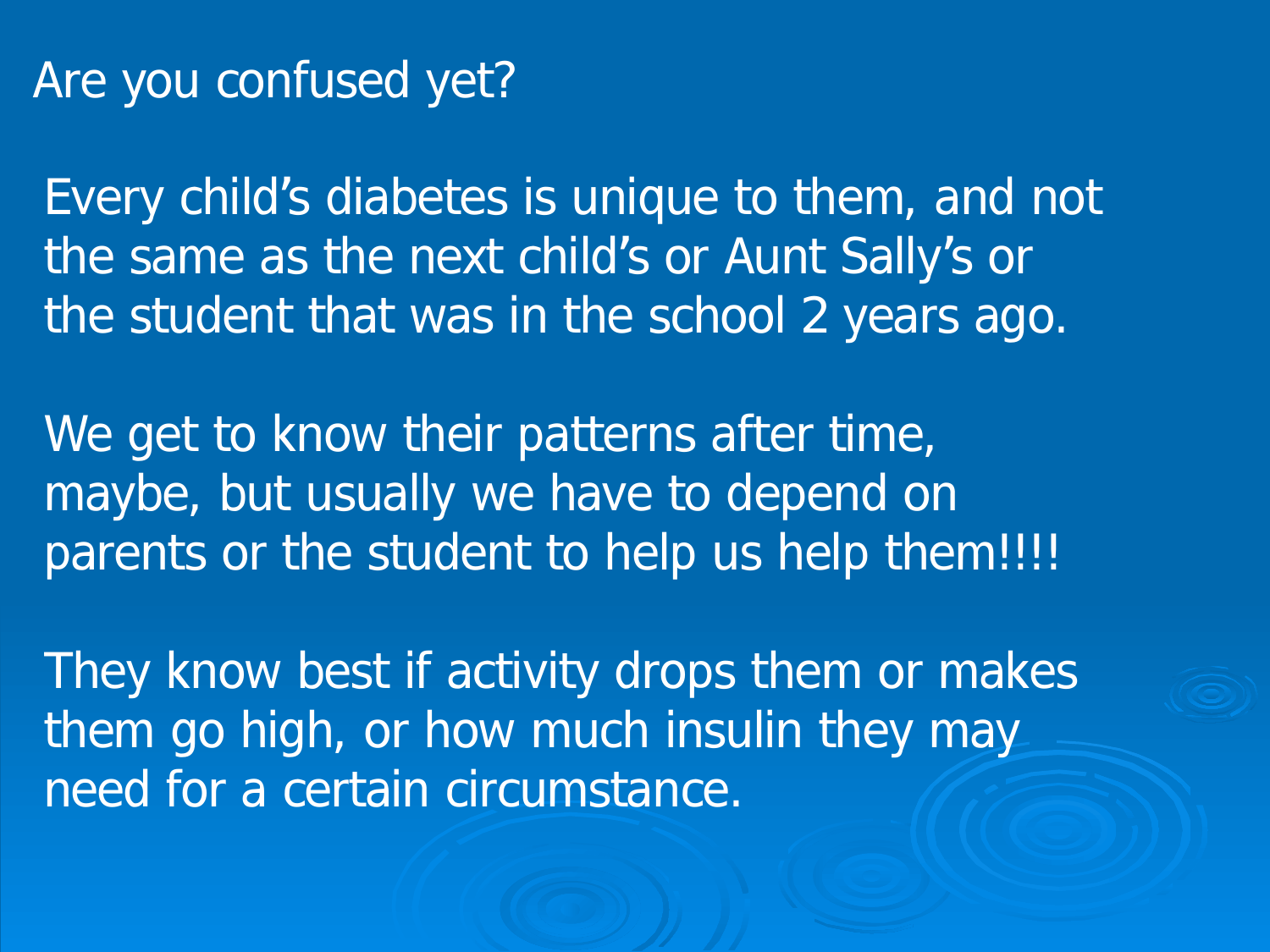

Are you confused yet?
Every child’s diabetes is unique to them, and not the same as the next child’s or Aunt Sally’s or the student that was in the school 2 years ago.

We get to know their patterns after time, maybe, but usually we have to depend on parents or the student to help us help them!!!!

They know best if activity drops them or makes them go high, or how much insulin they may need for a certain circumstance.